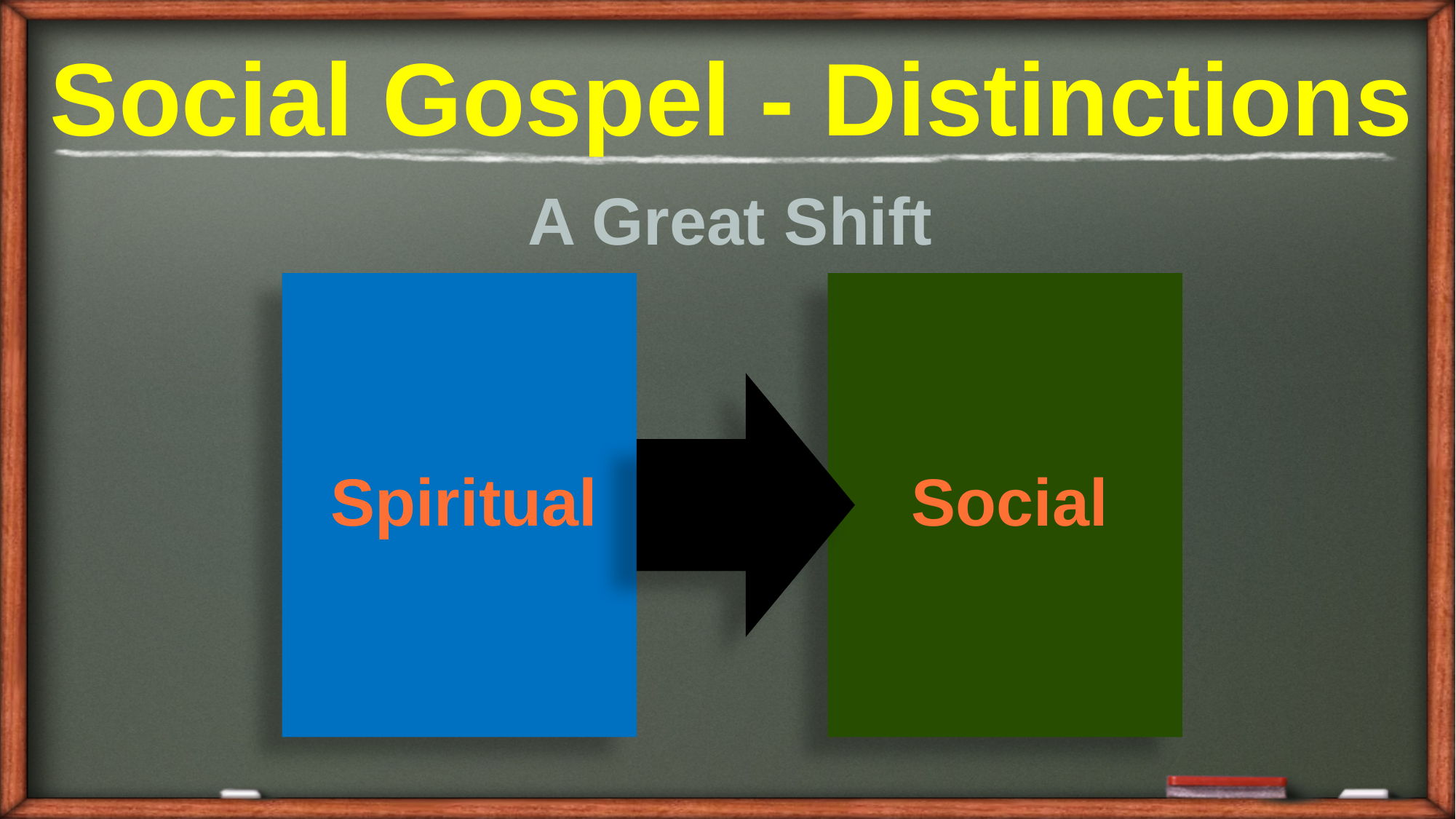

Social Gospel - Distinctions
A Great Shift

Spiritual
Social